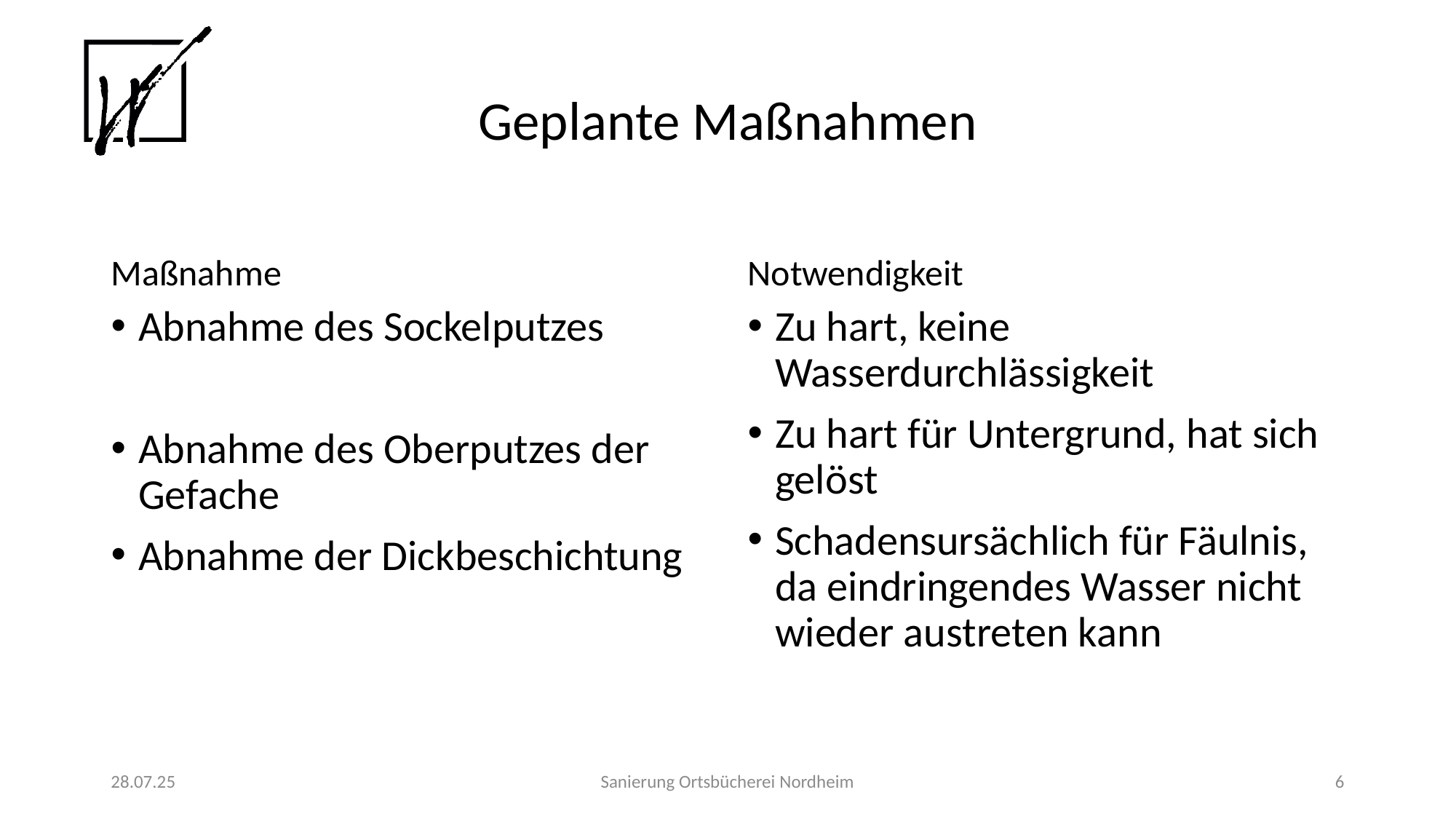

# Geplante Maßnahmen
Maßnahme
Notwendigkeit
Abnahme des Sockelputzes

Abnahme des Oberputzes der Gefache
Abnahme der Dickbeschichtung
Zu hart, keine Wasserdurchlässigkeit
Zu hart für Untergrund, hat sich gelöst
Schadensursächlich für Fäulnis, da eindringendes Wasser nicht wieder austreten kann
28.07.25
Sanierung Ortsbücherei Nordheim
6